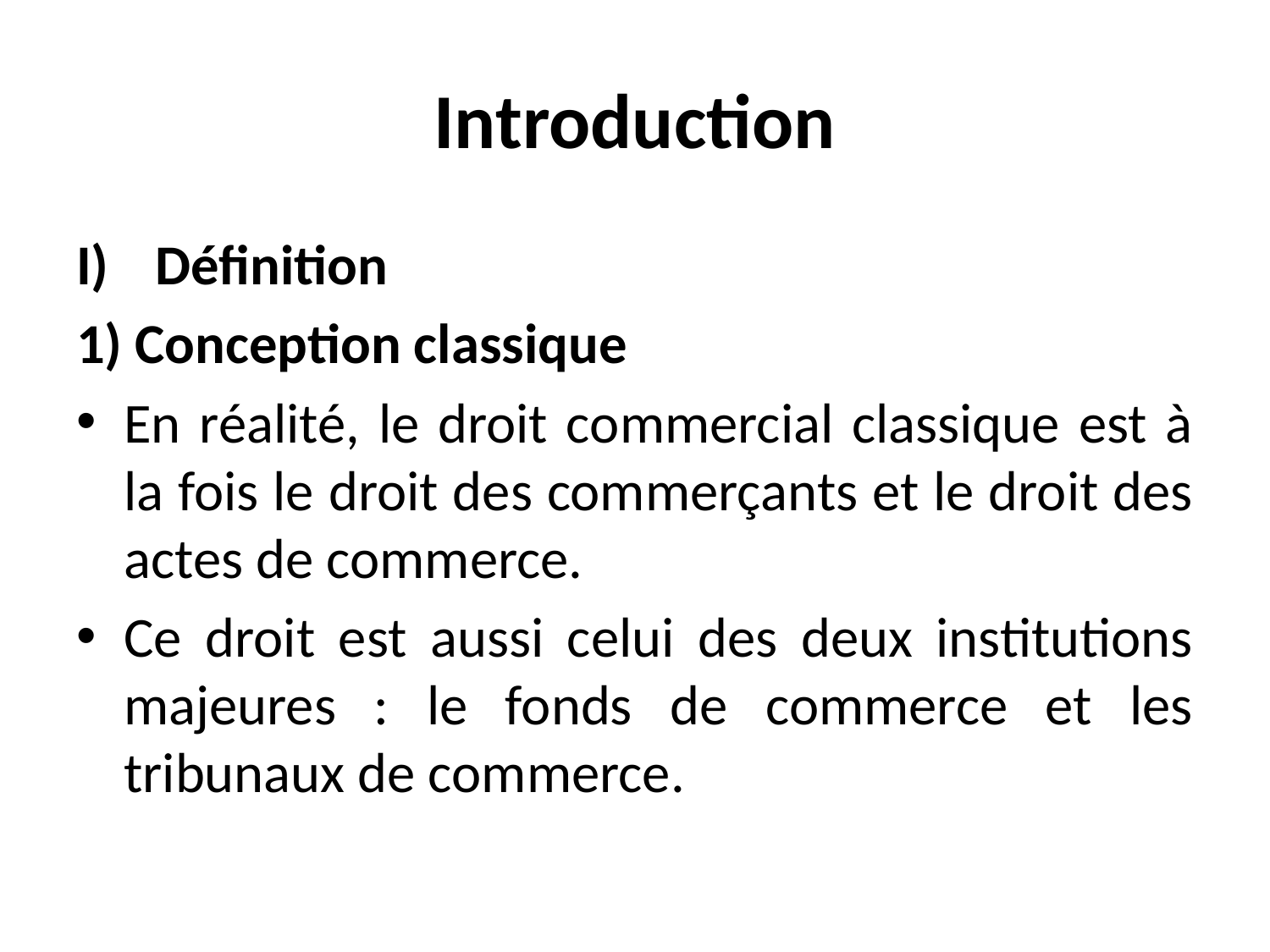

# Introduction
Définition
1) Conception classique
En réalité, le droit commercial classique est à la fois le droit des commerçants et le droit des actes de commerce.
Ce droit est aussi celui des deux institutions majeures : le fonds de commerce et les tribunaux de commerce.